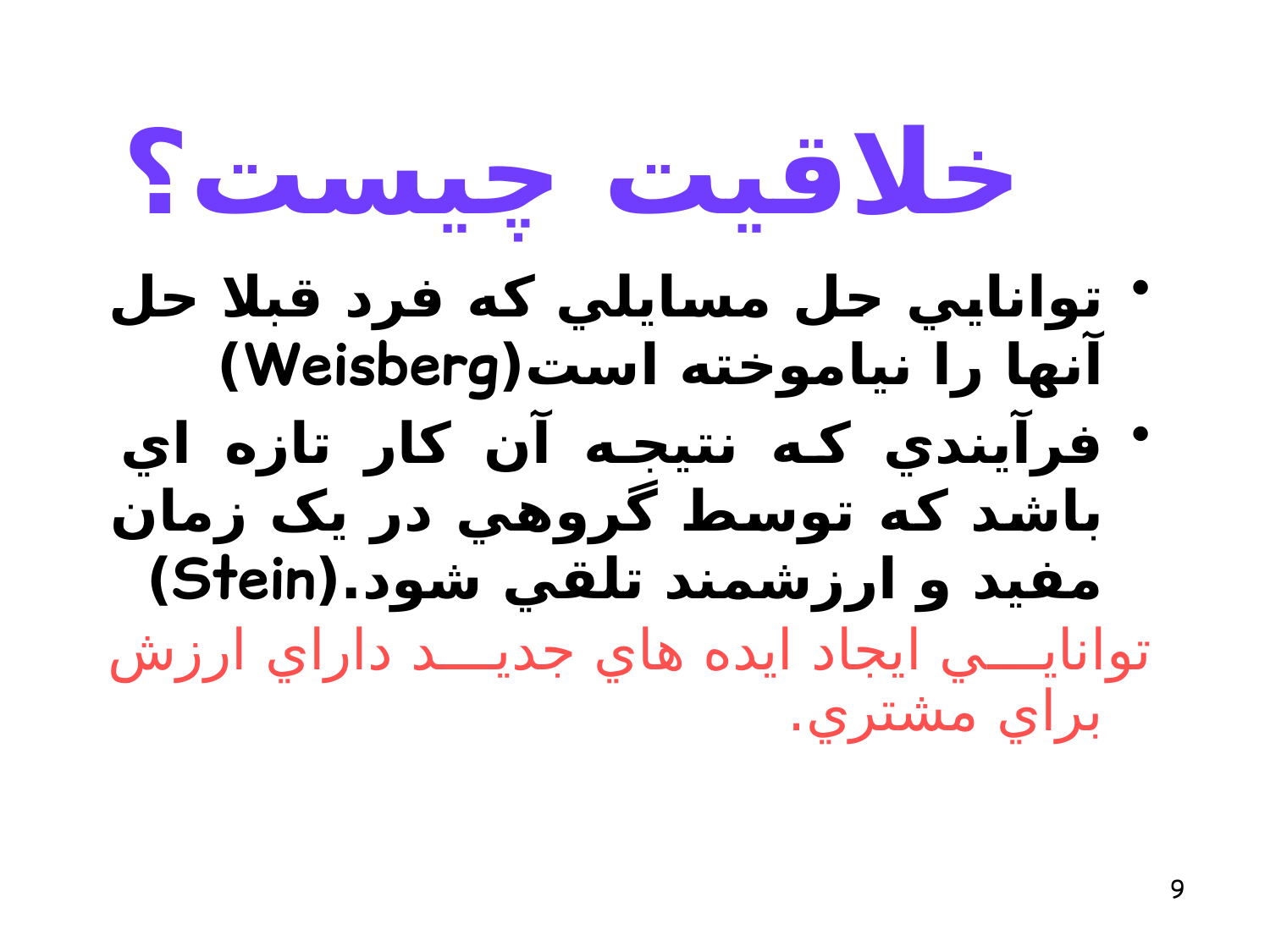

# خلاقيت چيست؟
توانايي حل مسايلي که فرد قبلا حل آنها را نياموخته است(Weisberg)
فرآيندي که نتيجه آن کار تازه اي باشد که توسط گروهي در يک زمان مفيد و ارزشمند تلقي شود.(Stein)
توانايي ايجاد ايده هاي جديد داراي ارزش براي مشتري.

9